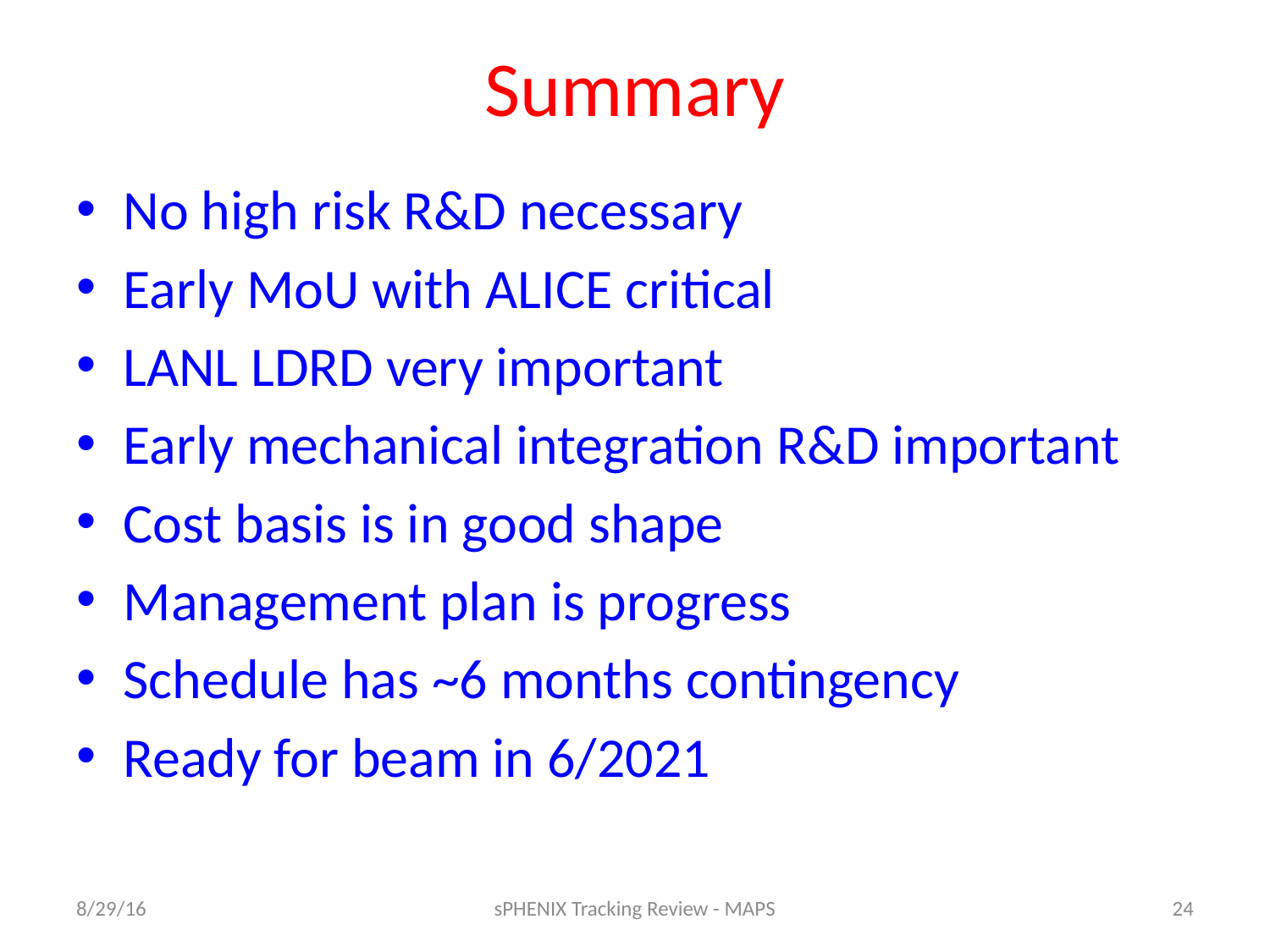

# Summary
No high risk R&D necessary
Early MoU with ALICE critical
LANL LDRD very important
Early mechanical integration R&D important
Cost basis is in good shape
Management plan is progress
Schedule has ~6 months contingency
Ready for beam in 6/2021

8/29/16
sPHENIX Tracking Review - MAPS
24